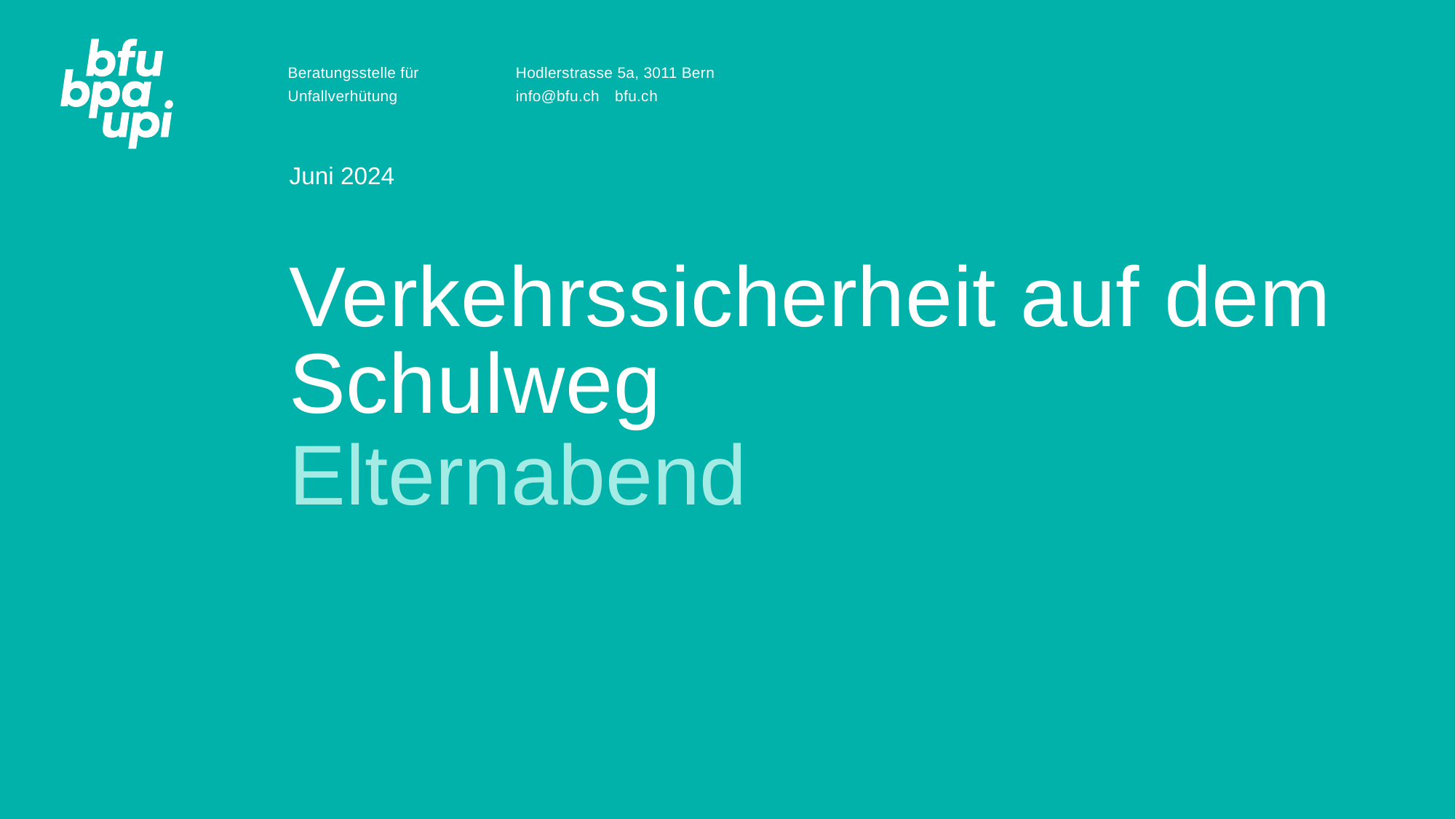

Juni 2024
# Verkehrssicherheit auf dem Schulweg
Elternabend